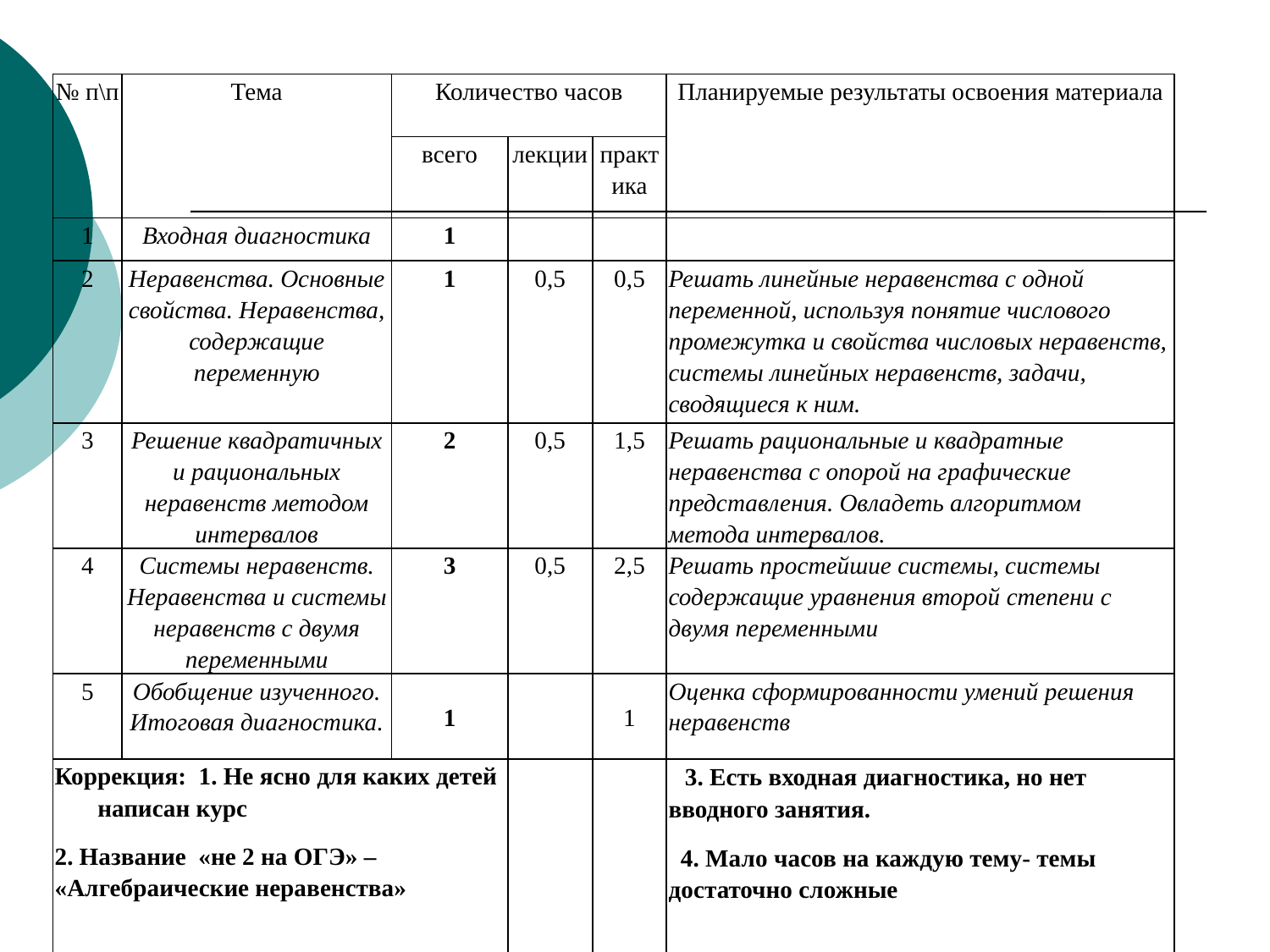

| № п\п | Тема | Количество часов |  |  | Планируемые результаты освоения материала |
| --- | --- | --- | --- | --- | --- |
|  |  | всего | лекции | практика |  |
| 1 | Входная диагностика | 1 |  |  |  |
| 2 | Неравенства. Основные свойства. Неравенства, содержащие переменную | 1 | 0,5 | 0,5 | Решать линейные неравенства с одной переменной, используя понятие числового промежутка и свойства числовых неравенств, системы линейных неравенств, задачи, сводящиеся к ним. |
| 3 | Решение квадратичных и рациональных неравенств методом интервалов | 2 | 0,5 | 1,5 | Решать рациональные и квадратные неравенства с опорой на графические представления. Овладеть алгоритмом метода интервалов. |
| 4 | Системы неравенств. Неравенства и системы неравенств с двумя переменными | 3 | 0,5 | 2,5 | Решать простейшие системы, системы содержащие уравнения второй степени с двумя переменными |
| 5 | Обобщение изученного. Итоговая диагностика. | 1 |  | 1 | Оценка сформированности умений решения неравенств |
| Коррекция: 1. Не ясно для каких детей написан курс 2. Название «не 2 на ОГЭ» – «Алгебраические неравенства» |  |  |  |  | 3. Есть входная диагностика, но нет вводного занятия. 4. Мало часов на каждую тему- темы достаточно сложные |